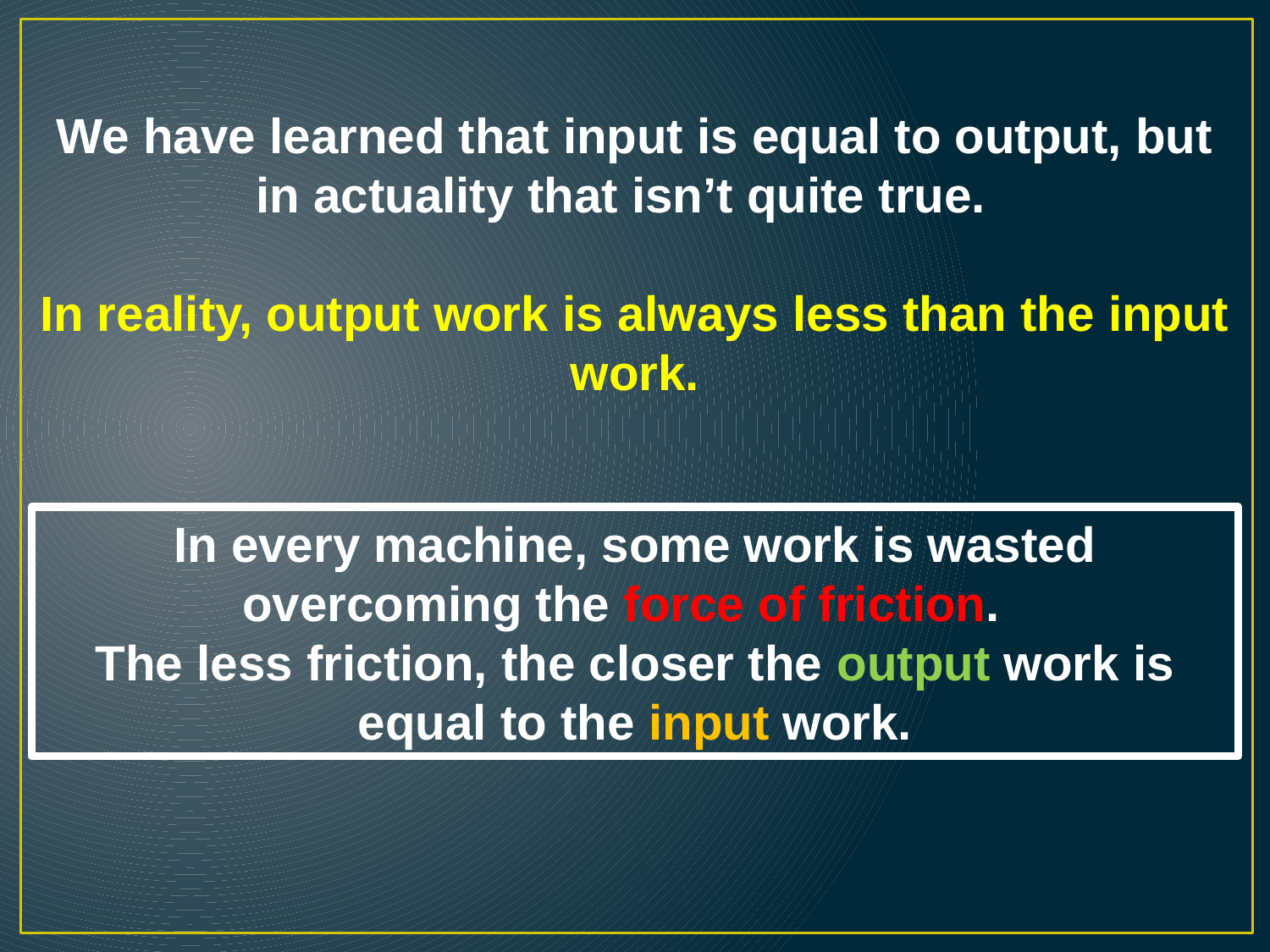

We have learned that input is equal to output, but in actuality that isn’t quite true.

In reality, output work is always less than the input work.
In every machine, some work is wasted overcoming the force of friction.
The less friction, the closer the output work is equal to the input work.